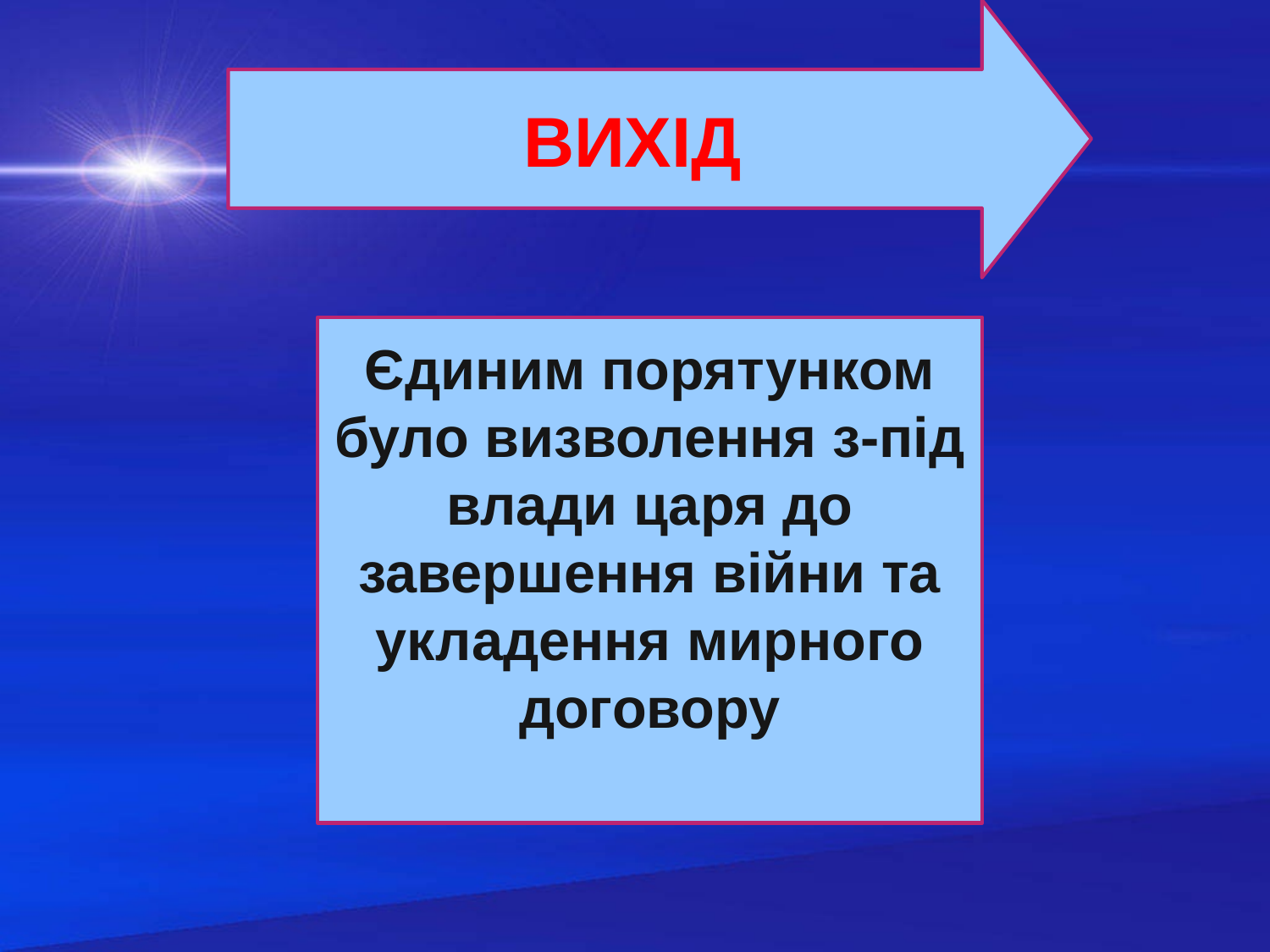

ВИХІД
#

Єдиним порятунком було визволення з-під влади царя до завершення війни та укладення мирного договору